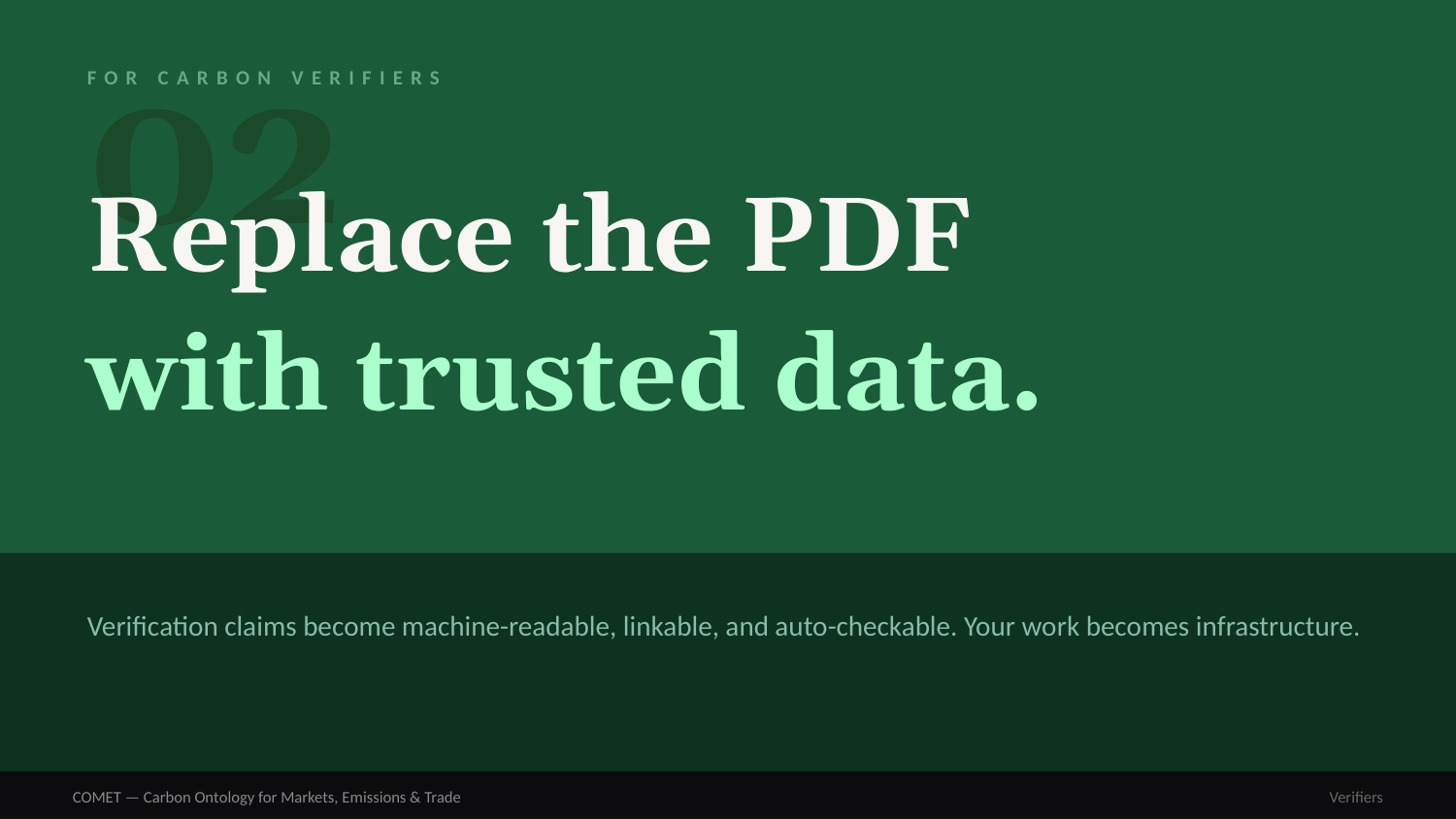

02
FOR CARBON VERIFIERS
Replace the PDF
with trusted data.

Verification claims become machine-readable, linkable, and auto-checkable. Your work becomes infrastructure.

COMET — Carbon Ontology for Markets, Emissions & Trade
Verifiers